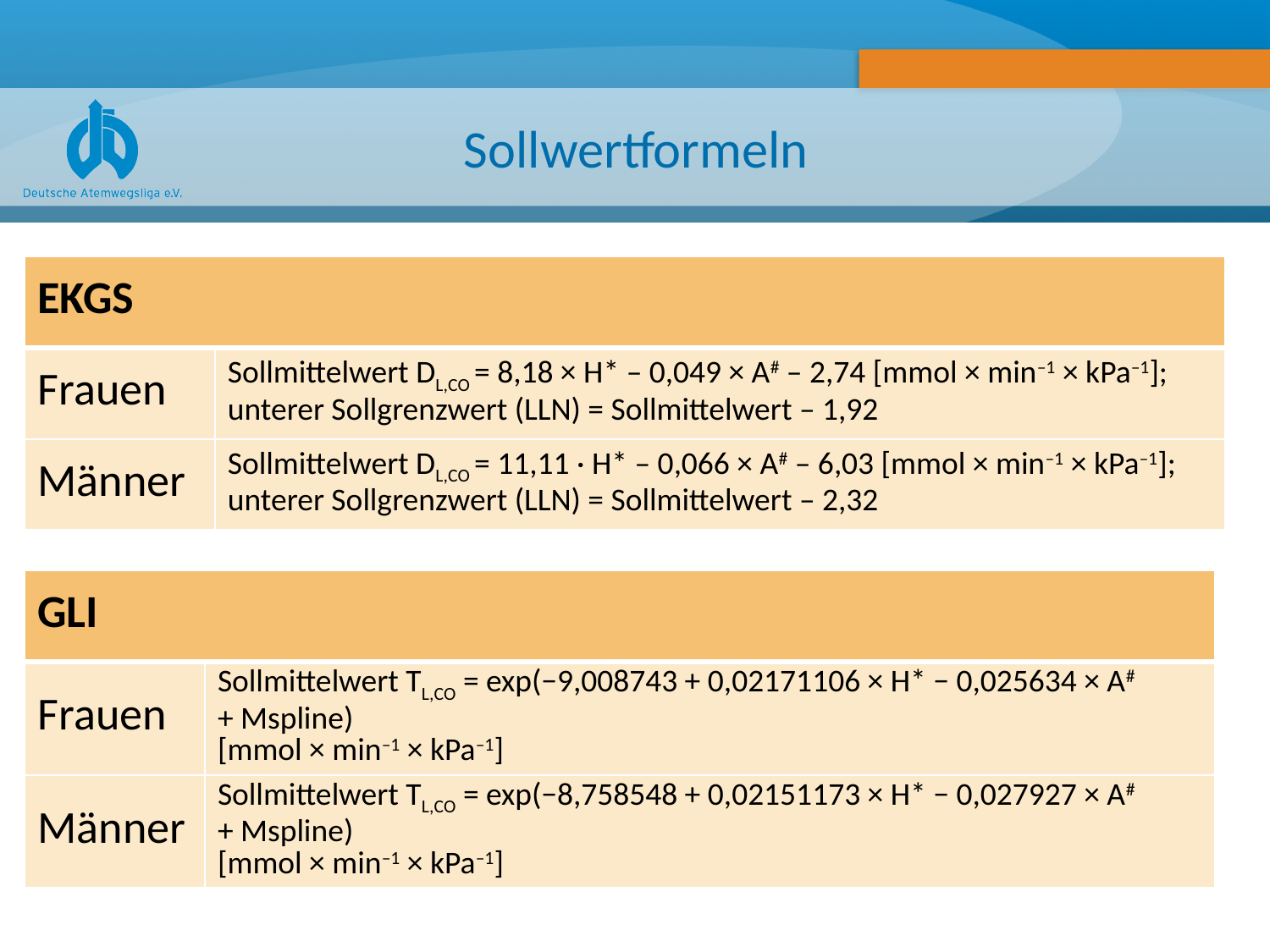

# Sollwertformeln
| EKGS |  |
| --- | --- |
| Frauen | Sollmittelwert DL,CO = 8,18 × H\* – 0,049 × A# – 2,74 [mmol × min–1 × kPa–1]; unterer Sollgrenzwert (LLN) = Sollmittelwert – 1,92 |
| Männer | Sollmittelwert DL,CO = 11,11 · H\* – 0,066 × A# – 6,03 [mmol × min–1 × kPa–1]; unterer Sollgrenzwert (LLN) = Sollmittelwert – 2,32 |
| GLI |  |
| --- | --- |
| Frauen | Sollmittelwert TL,CO = exp(−9,008743 + 0,02171106 × H\* − 0,025634 × A# + Mspline) [mmol × min–1 × kPa–1] |
| Männer | Sollmittelwert TL,CO = exp(−8,758548 + 0,02151173 × H\* − 0,027927 × A# + Mspline) [mmol × min–1 × kPa–1] |